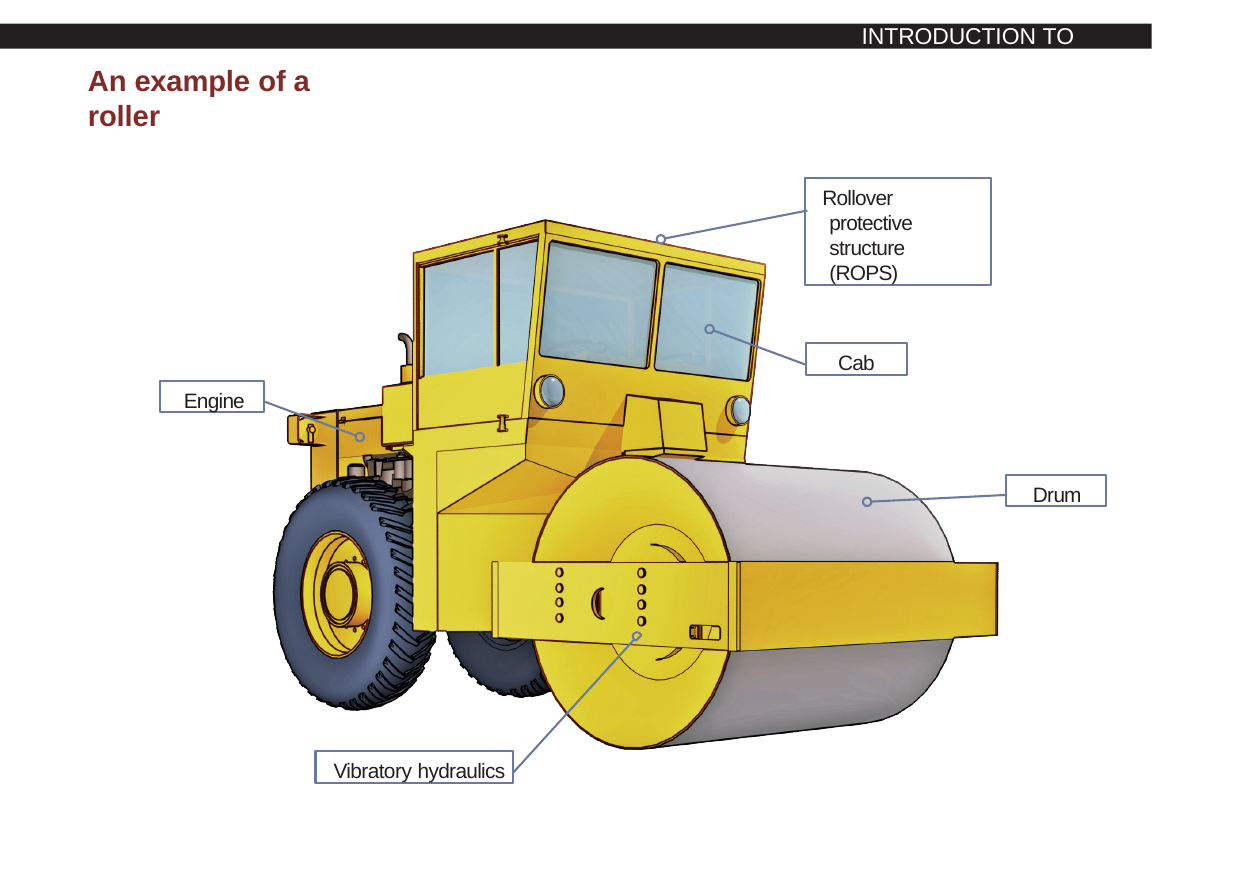

INTRODUCTION TO ROLLER
# An example of a roller
Rollover protective  structure (ROPS)

Cab
Engine

Drum

Vibratory hydraulics